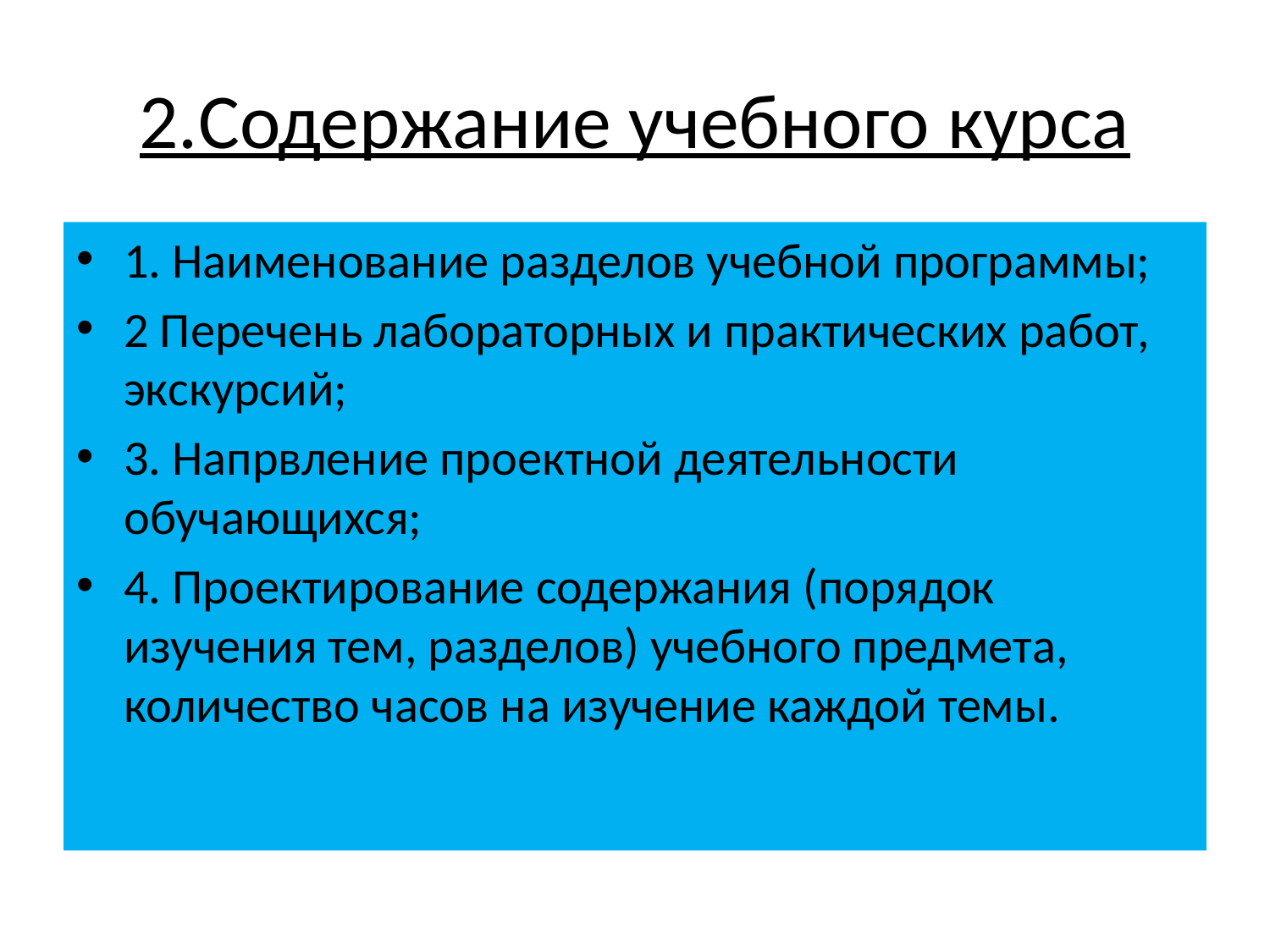

# 2.Содержание учебного курса
1. Наименование разделов учебной программы;
2 Перечень лабораторных и практических работ, экскурсий;
3. Напрвление проектной деятельности обучающихся;
4. Проектирование содержания (порядок изучения тем, разделов) учебного предмета, количество часов на изучение каждой темы.